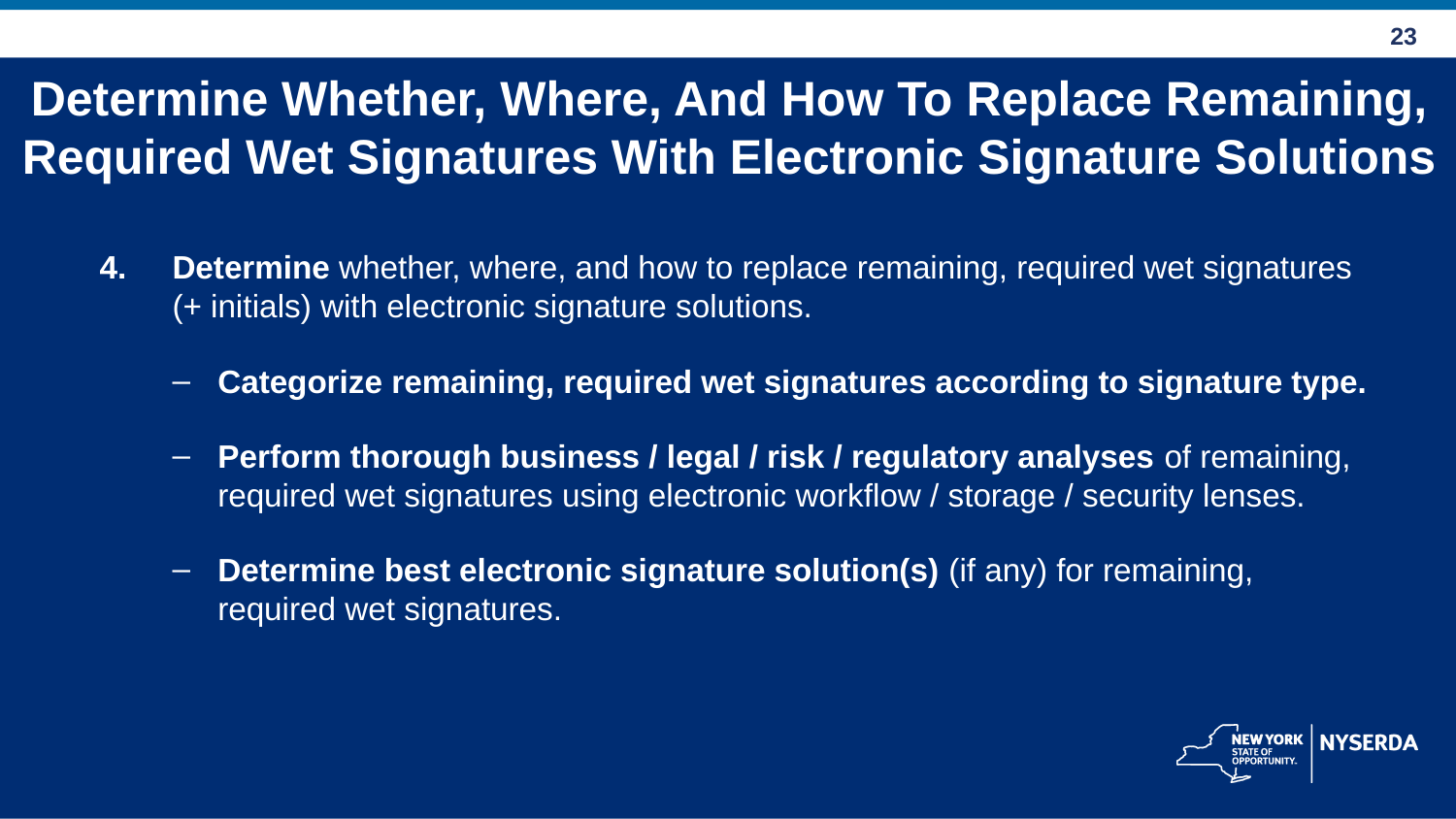

# Determine Whether, Where, And How To Replace Remaining, Required Wet Signatures With Electronic Signature Solutions
Determine whether, where, and how to replace remaining, required wet signatures (+ initials) with electronic signature solutions.
Categorize remaining, required wet signatures according to signature type.
Perform thorough business / legal / risk / regulatory analyses of remaining, required wet signatures using electronic workflow / storage / security lenses.
Determine best electronic signature solution(s) (if any) for remaining, required wet signatures.